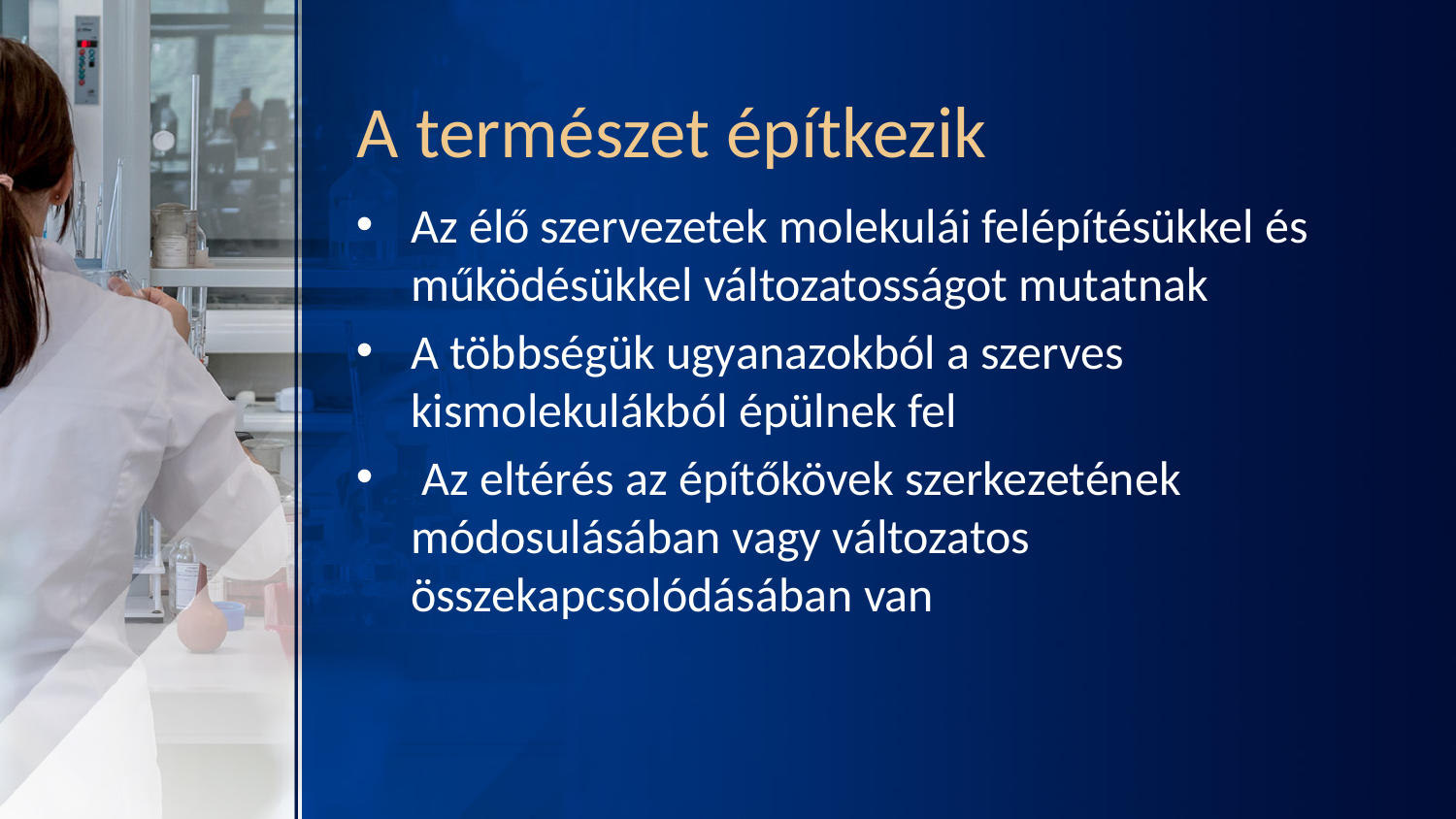

# A természet építkezik
Az élő szervezetek molekulái felépítésükkel és működésükkel változatosságot mutatnak
A többségük ugyanazokból a szerves kismolekulákból épülnek fel
 Az eltérés az építőkövek szerkezetének módosulásában vagy változatos összekapcsolódásában van